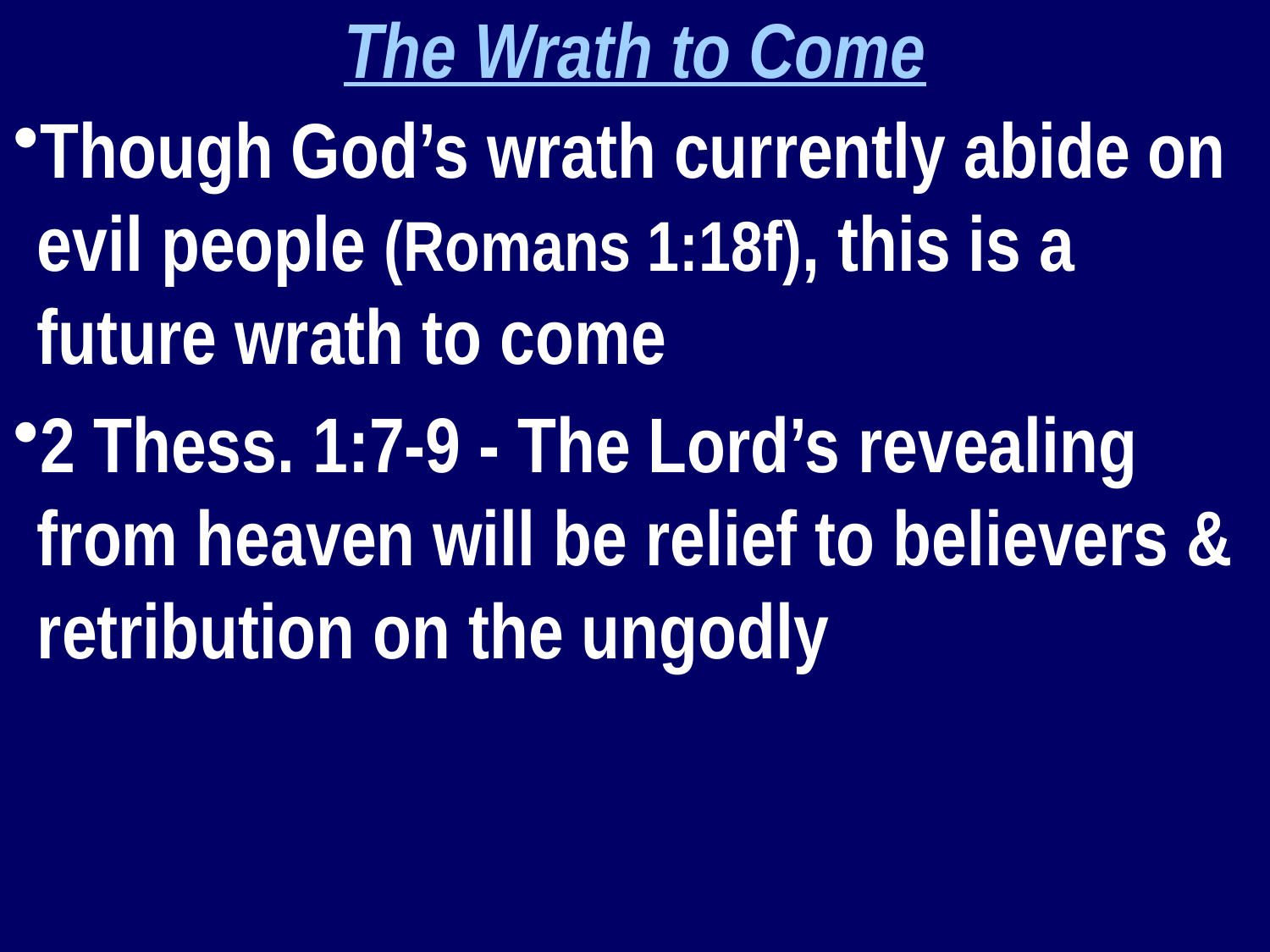

The Wrath to Come
Though God’s wrath currently abide on evil people (Romans 1:18f), this is a future wrath to come
2 Thess. 1:7-9 - The Lord’s revealing from heaven will be relief to believers & retribution on the ungodly